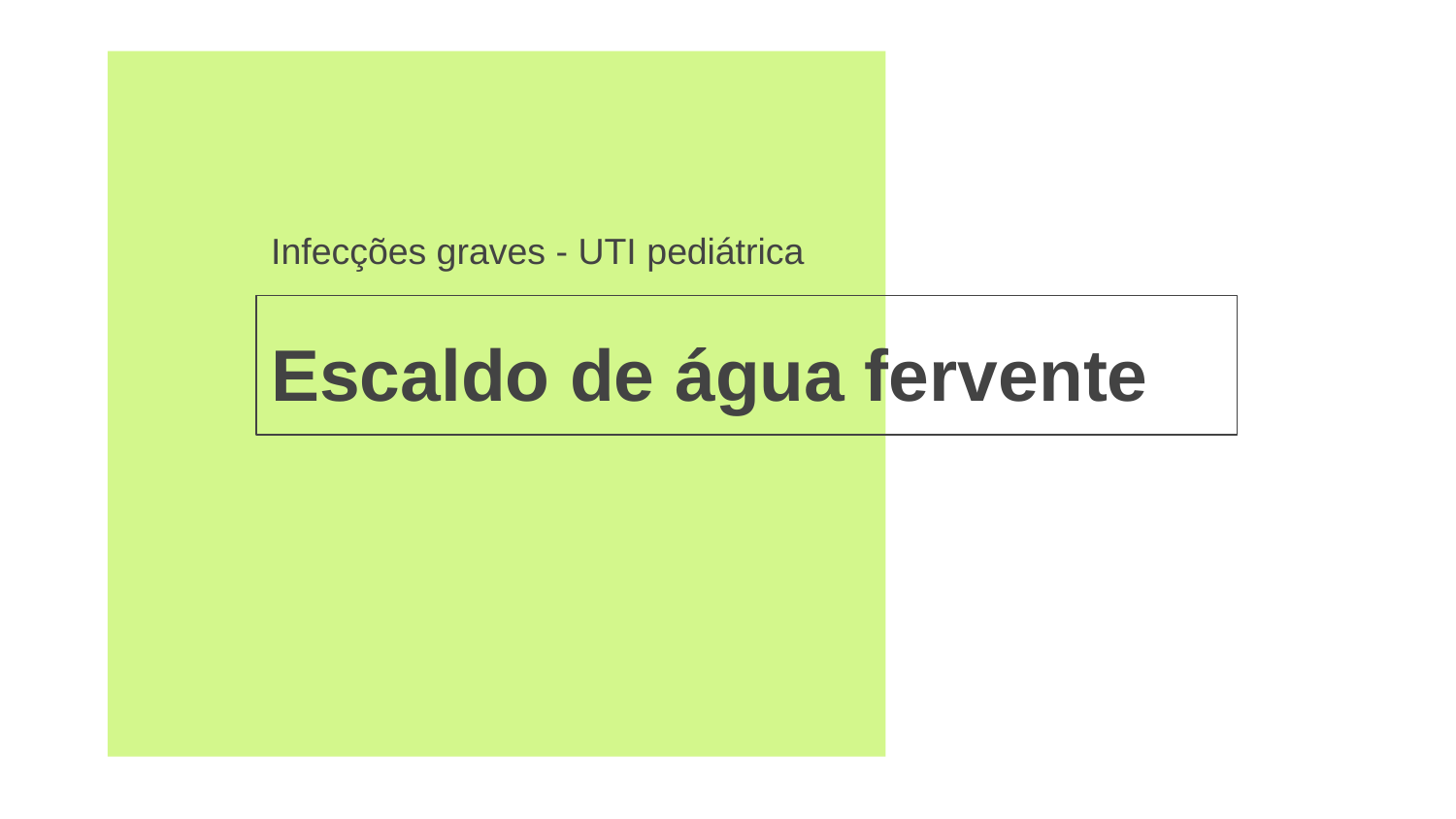

Infecções graves - UTI pediátrica
# Escaldo de água fervente